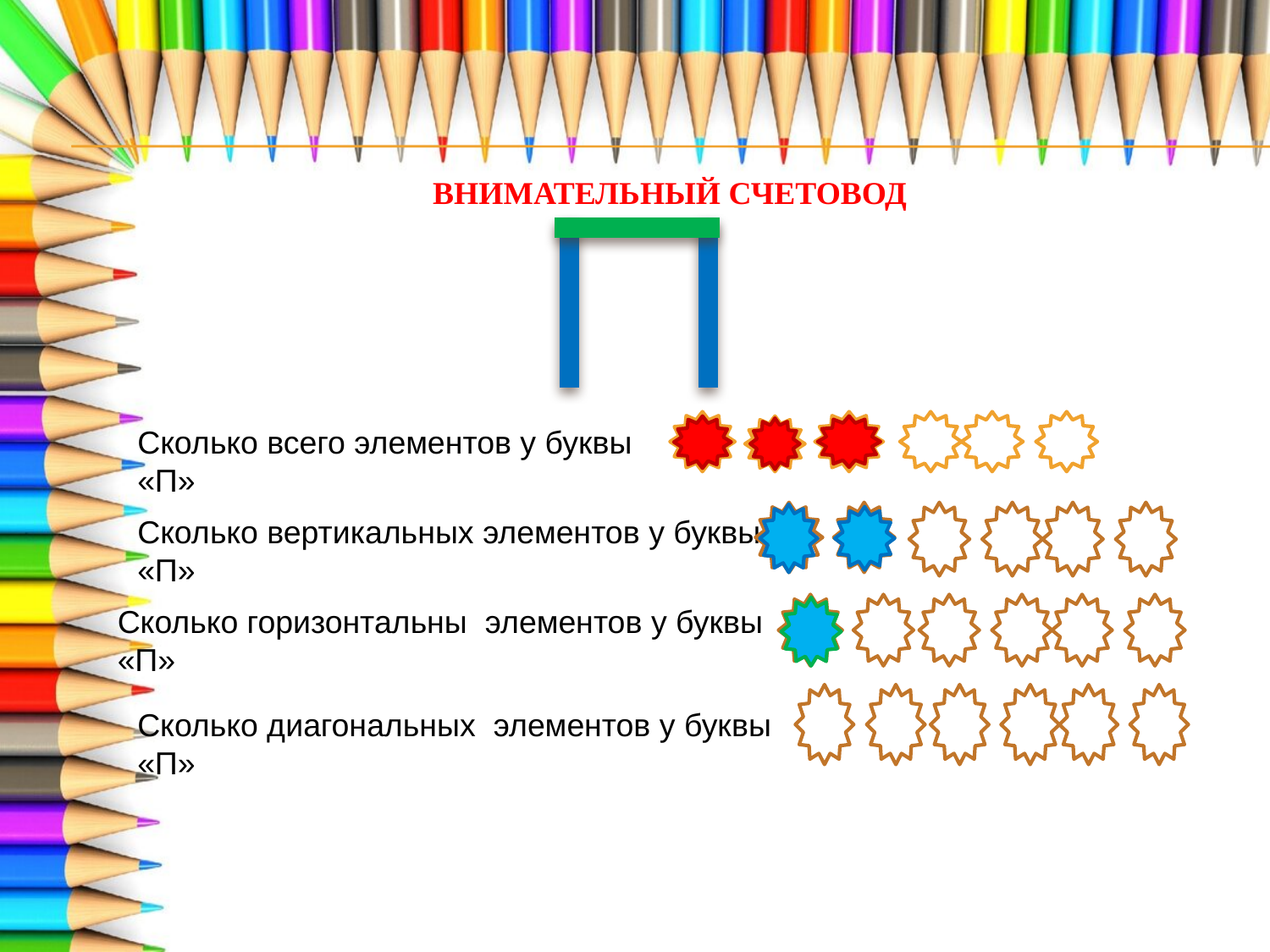

Внимательный счетовод

Сколько всего элементов у буквы «П»

Сколько вертикальных элементов у буквы «П»

Сколько горизонтальны  элементов у буквы «П»

Сколько диагональных  элементов у буквы «П»